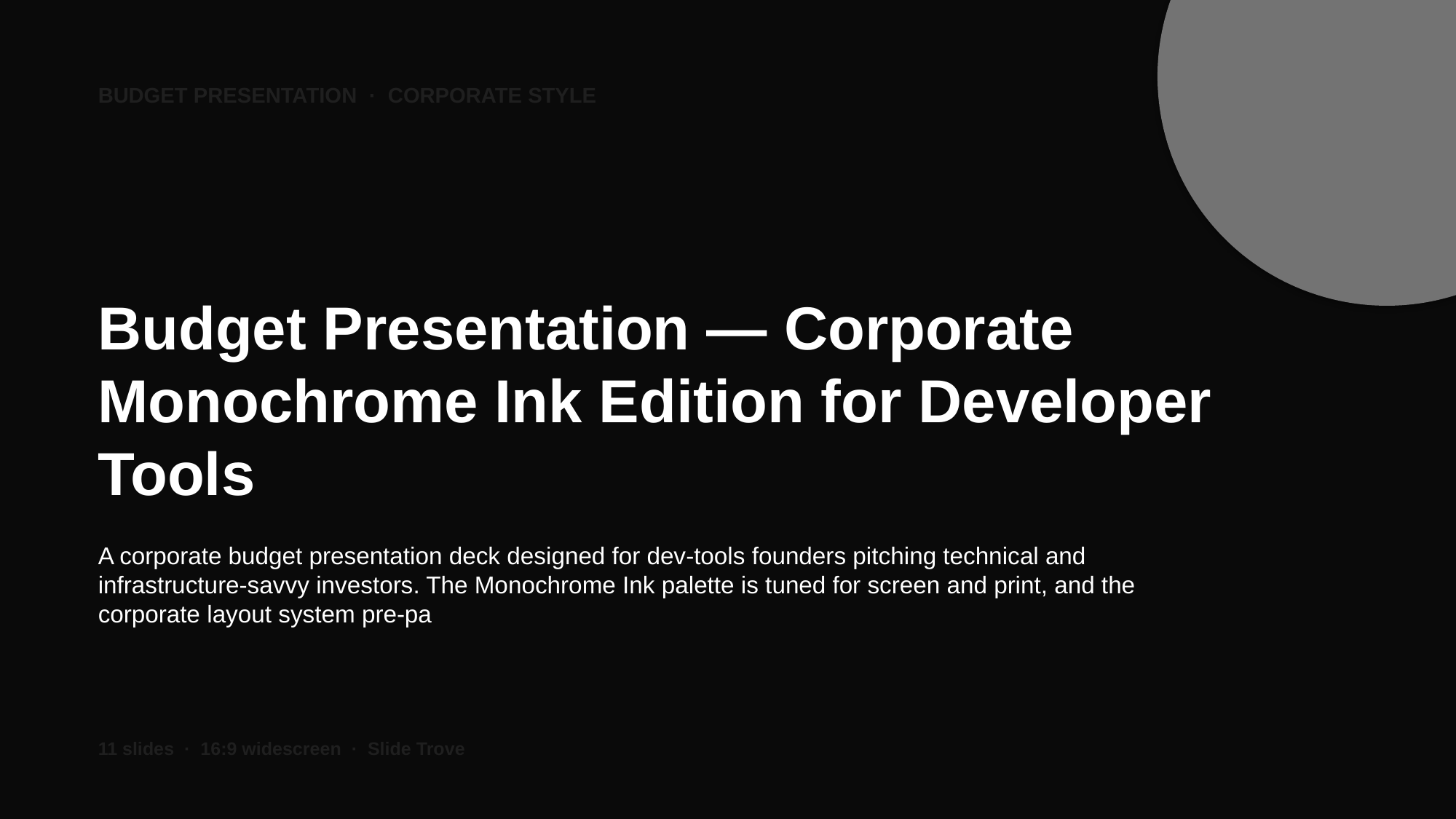

BUDGET PRESENTATION  ·  CORPORATE STYLE
Budget Presentation — Corporate Monochrome Ink Edition for Developer Tools
A corporate budget presentation deck designed for dev-tools founders pitching technical and infrastructure-savvy investors. The Monochrome Ink palette is tuned for screen and print, and the corporate layout system pre-pa
11 slides  ·  16:9 widescreen  ·  Slide Trove